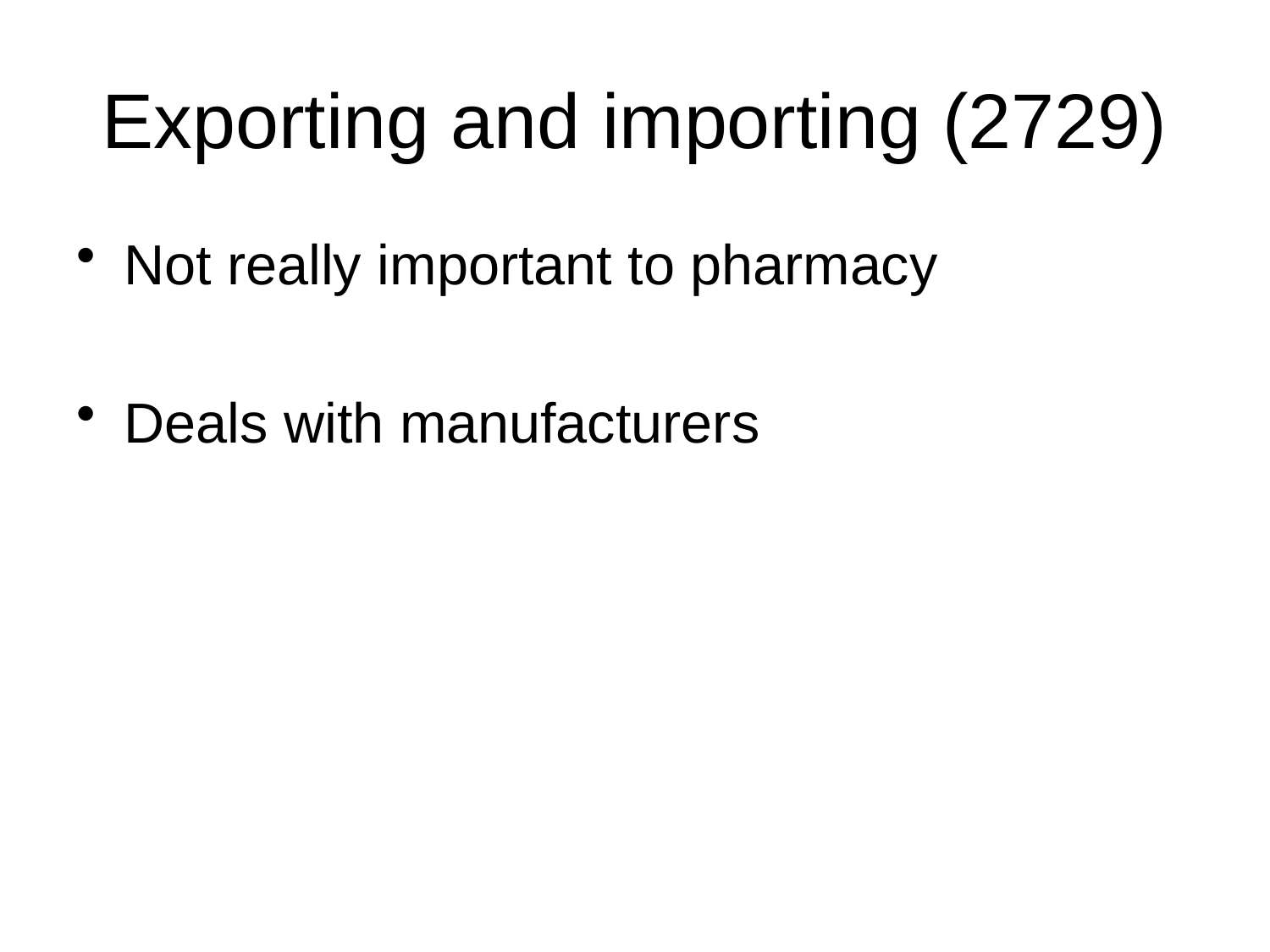

# Exporting and importing (2729)
Not really important to pharmacy

Deals with manufacturers